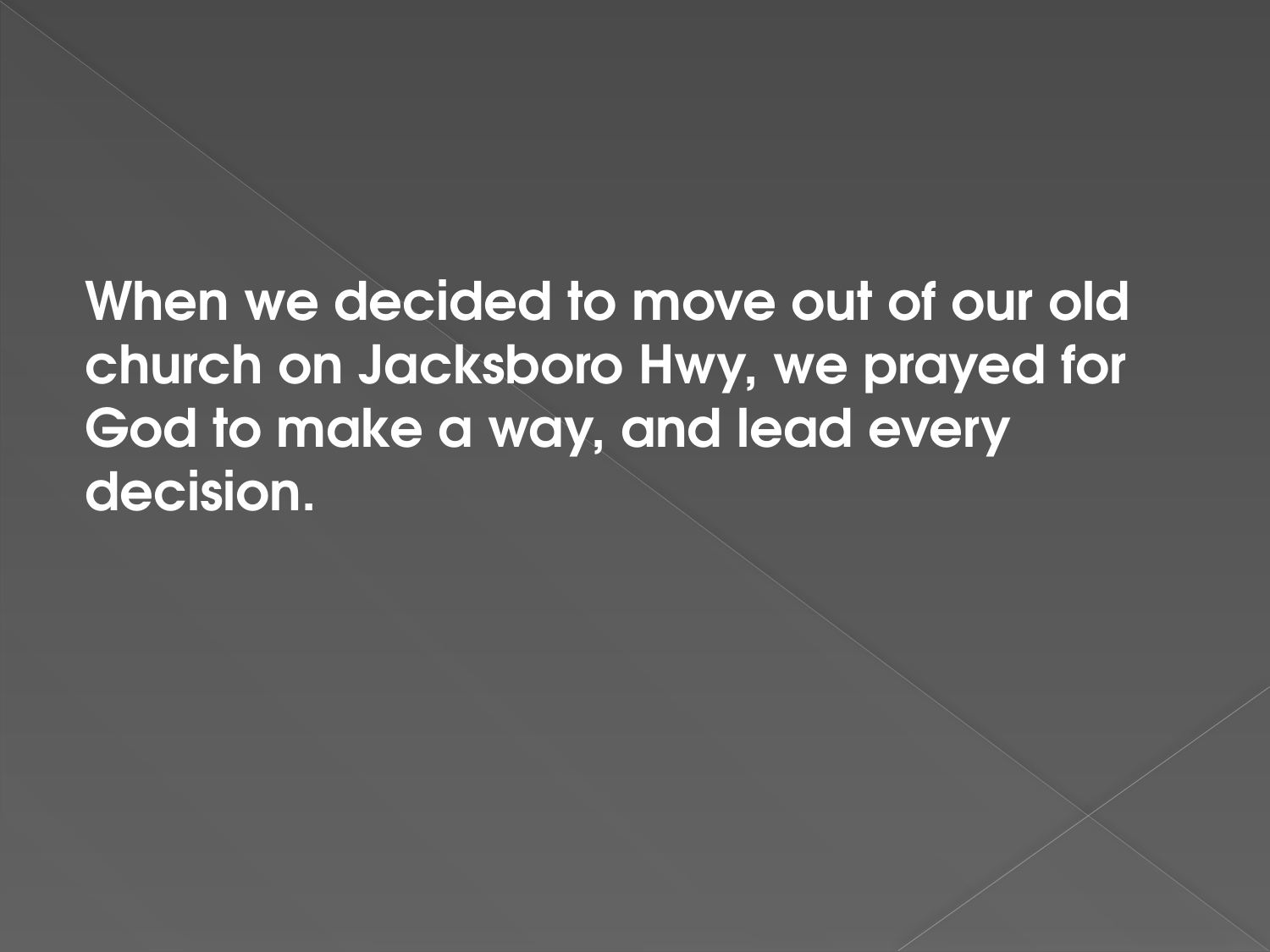

#
When we decided to move out of our old church on Jacksboro Hwy, we prayed for God to make a way, and lead every decision.